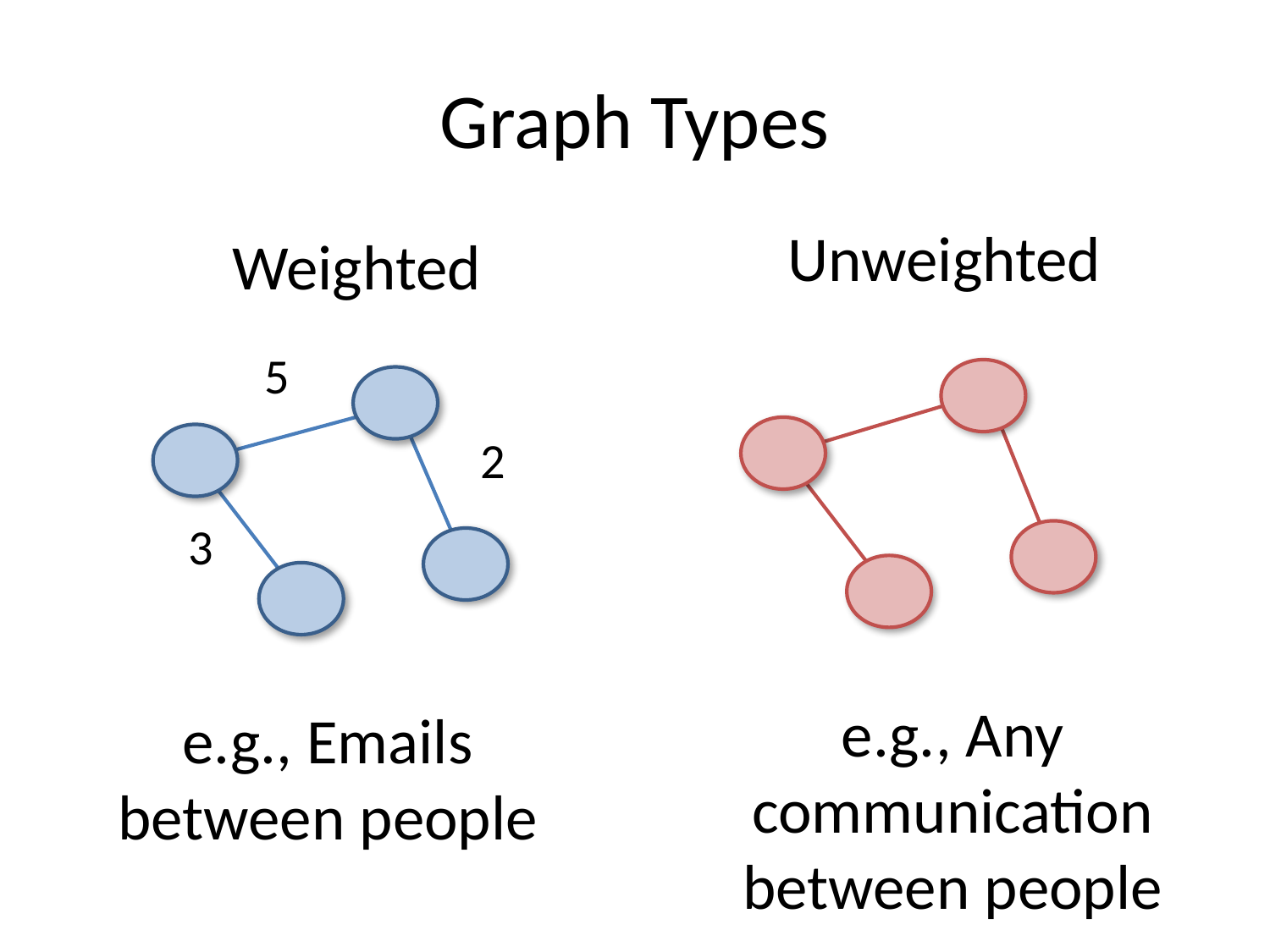

# Graph Types
Unweighted
Weighted
5

2

3

e.g., Any communication between people
e.g., Emails between people